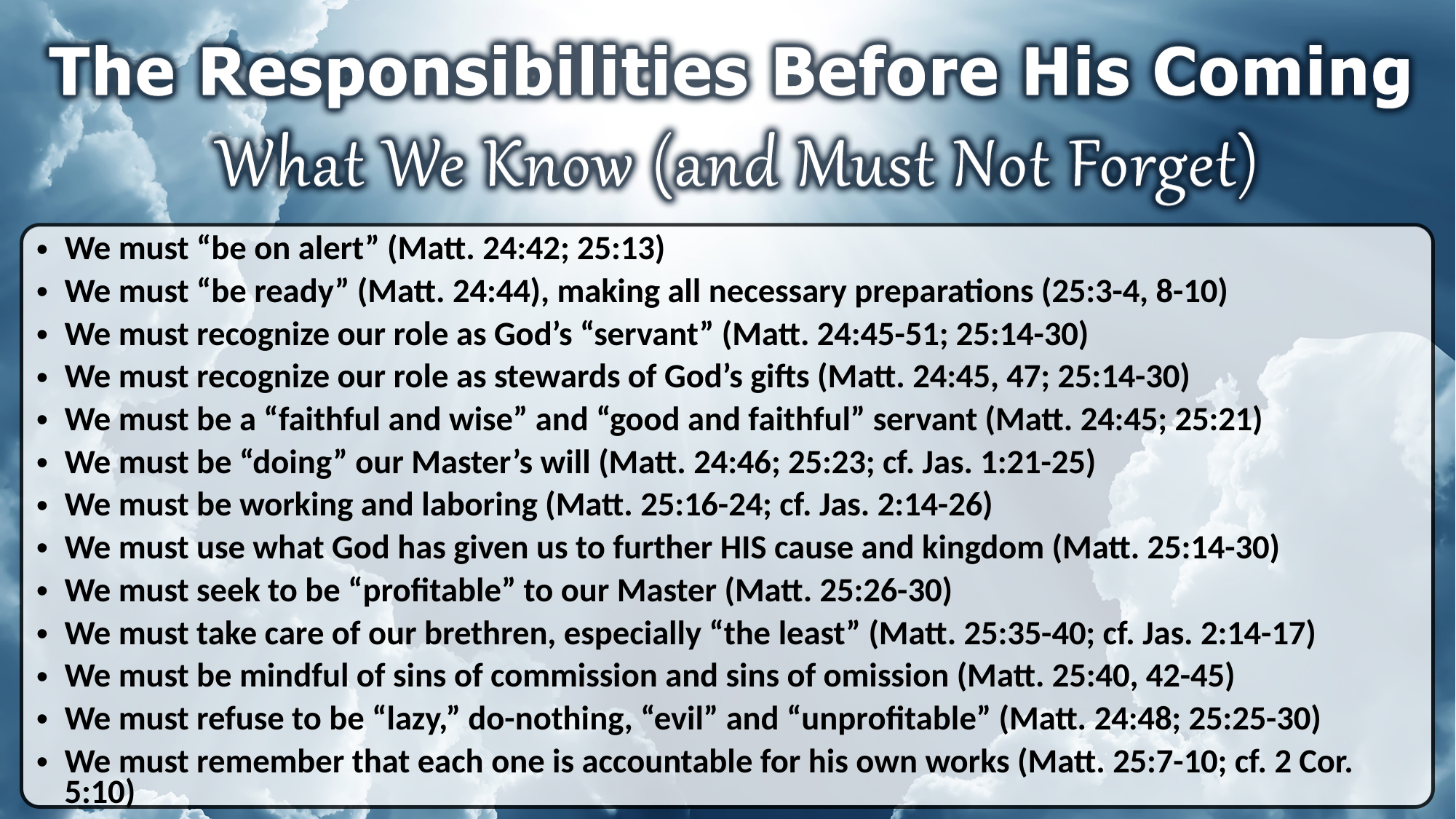

We must “be on alert” (Matt. 24:42; 25:13)
We must “be ready” (Matt. 24:44), making all necessary preparations (25:3-4, 8-10)
We must recognize our role as God’s “servant” (Matt. 24:45-51; 25:14-30)
We must recognize our role as stewards of God’s gifts (Matt. 24:45, 47; 25:14-30)
We must be a “faithful and wise” and “good and faithful” servant (Matt. 24:45; 25:21)
We must be “doing” our Master’s will (Matt. 24:46; 25:23; cf. Jas. 1:21-25)
We must be working and laboring (Matt. 25:16-24; cf. Jas. 2:14-26)
We must use what God has given us to further HIS cause and kingdom (Matt. 25:14-30)
We must seek to be “profitable” to our Master (Matt. 25:26-30)
We must take care of our brethren, especially “the least” (Matt. 25:35-40; cf. Jas. 2:14-17)
We must be mindful of sins of commission and sins of omission (Matt. 25:40, 42-45)
We must refuse to be “lazy,” do-nothing, “evil” and “unprofitable” (Matt. 24:48; 25:25-30)
We must remember that each one is accountable for his own works (Matt. 25:7-10; cf. 2 Cor. 5:10)